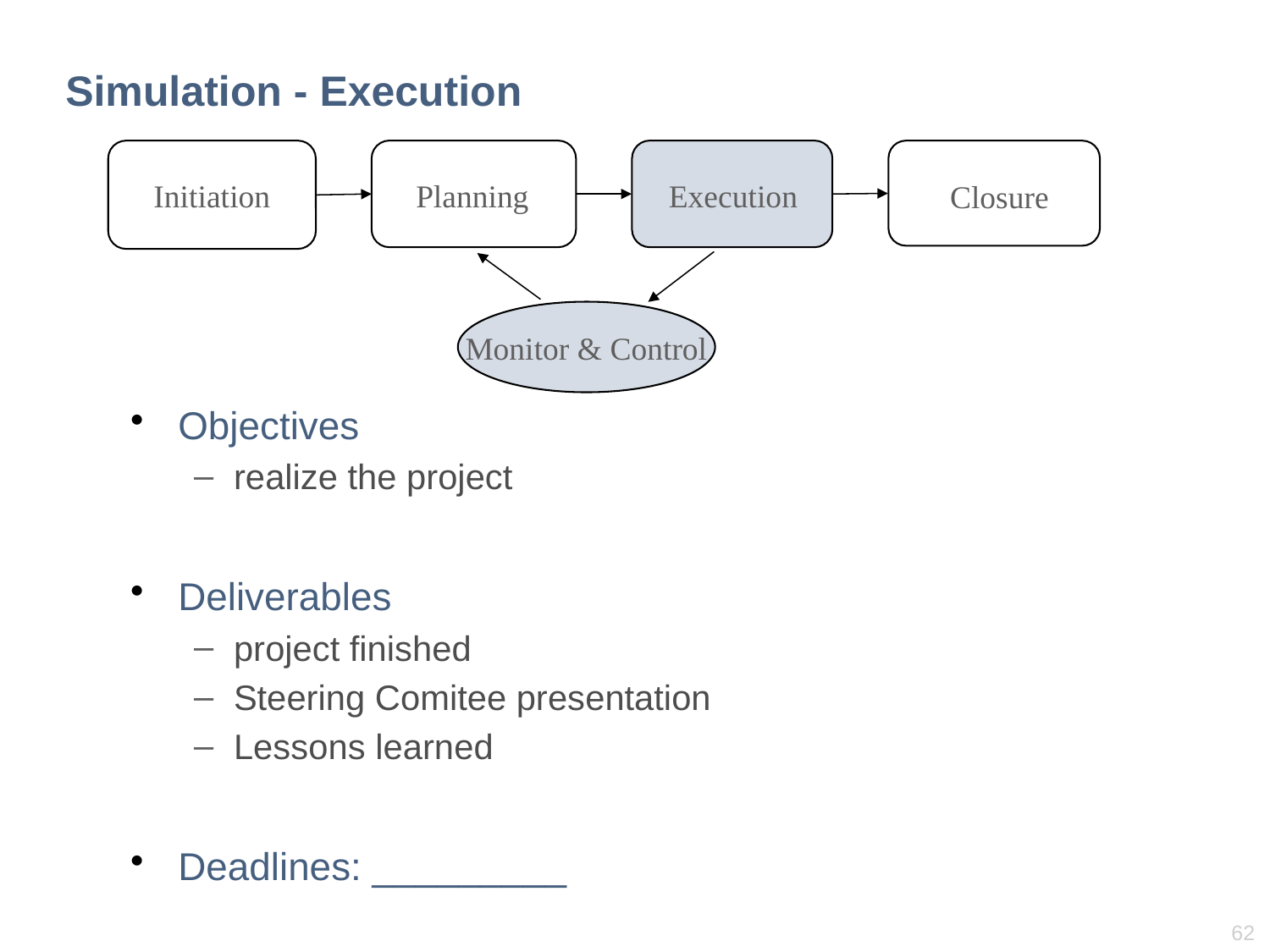

# Simulation - Execution
Initiation

Planning

Execution

Closure

Monitor & Control
Objectives
realize the project

Deliverables
project finished
Steering Comitee presentation
Lessons learned

Deadlines: _________